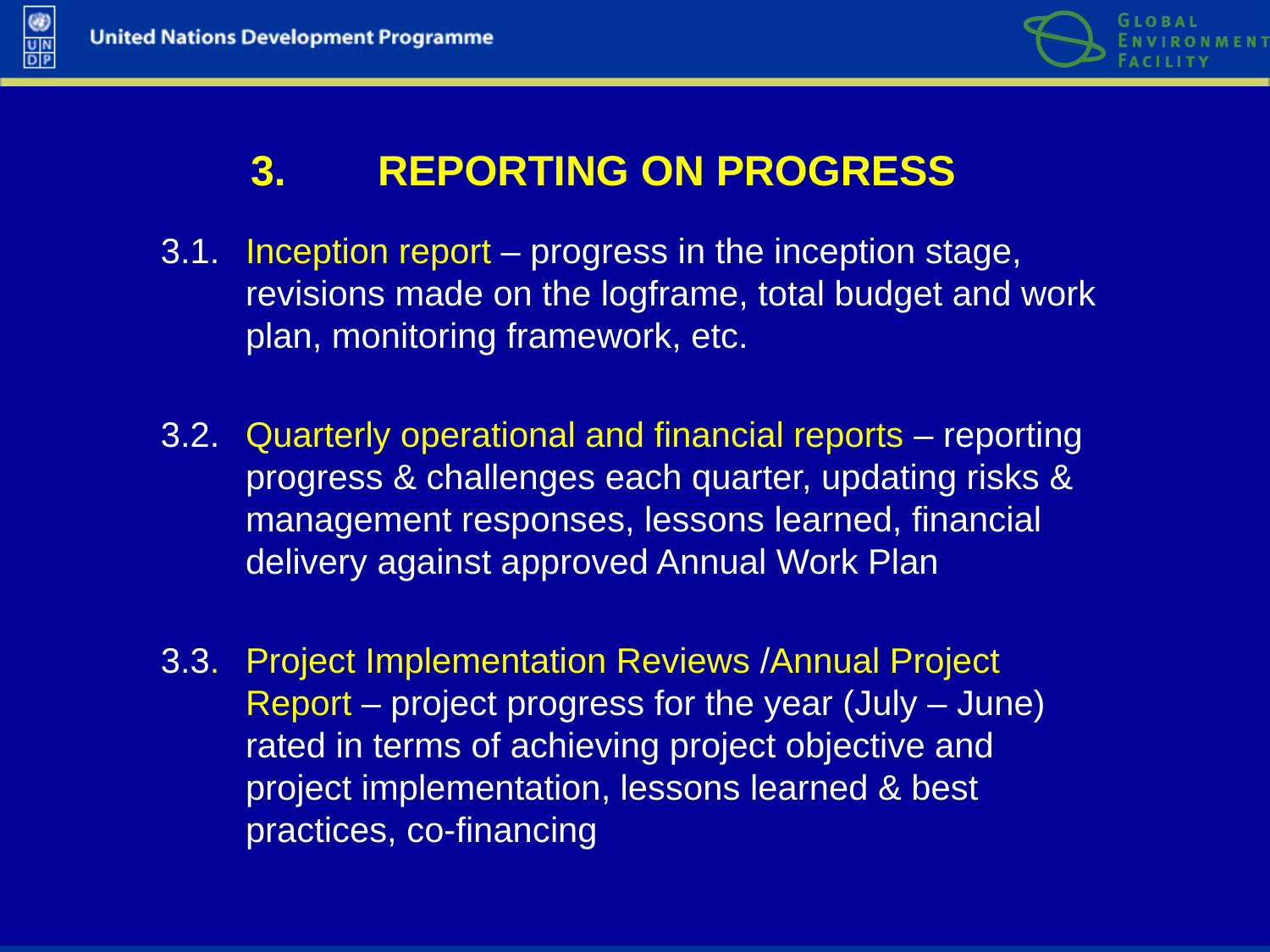

# 3.	REPORTING ON PROGRESS
3.1.	Inception report – progress in the inception stage, revisions made on the logframe, total budget and work plan, monitoring framework, etc.

3.2.	Quarterly operational and financial reports – reporting progress & challenges each quarter, updating risks & management responses, lessons learned, financial delivery against approved Annual Work Plan

3.3.	Project Implementation Reviews /Annual Project Report – project progress for the year (July – June) rated in terms of achieving project objective and project implementation, lessons learned & best practices, co-financing